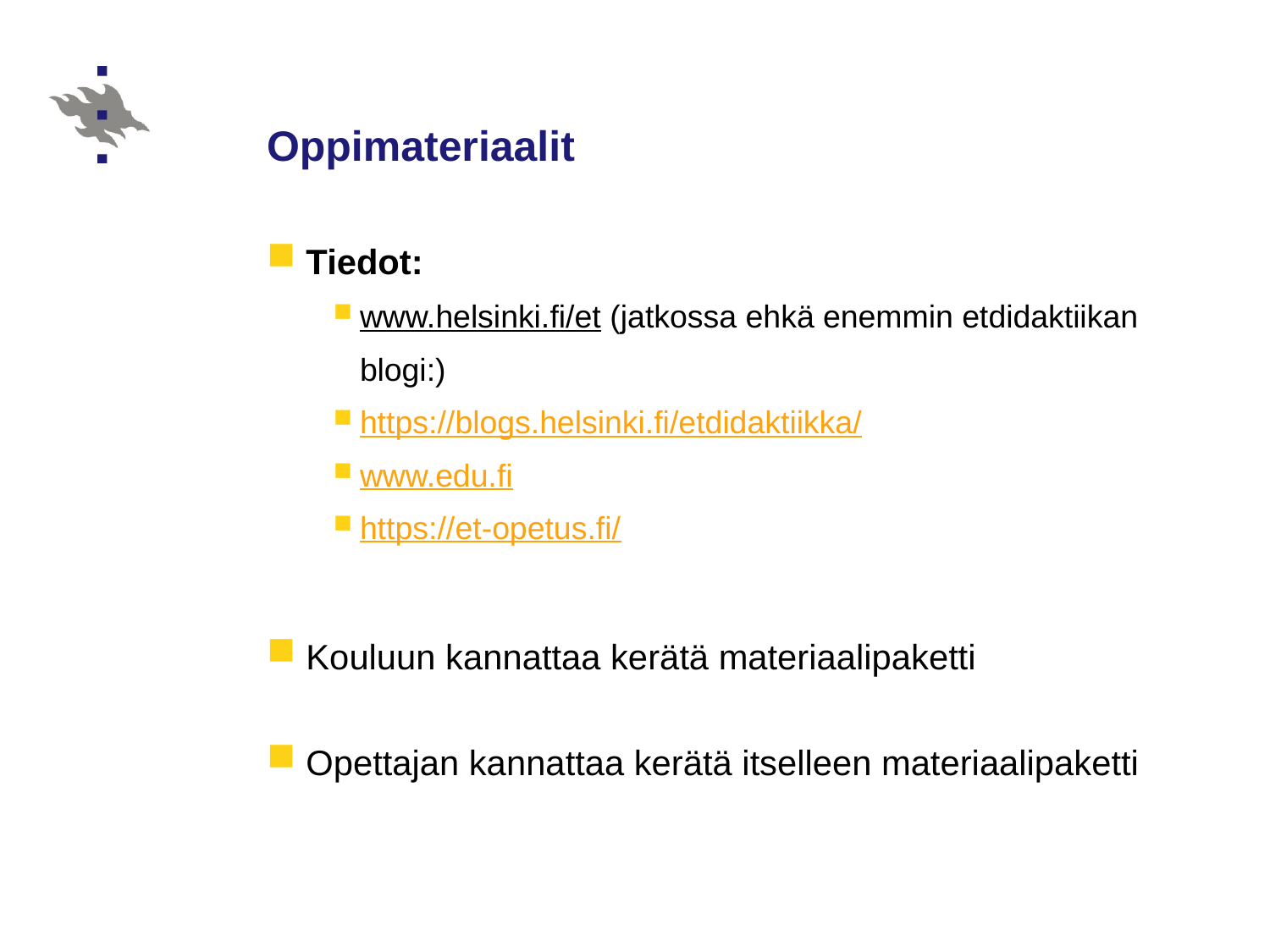

# Oppimateriaalit
Tiedot:
www.helsinki.fi/et (jatkossa ehkä enemmin etdidaktiikan blogi:)
https://blogs.helsinki.fi/etdidaktiikka/
www.edu.fi
https://et-opetus.fi/

Kouluun kannattaa kerätä materiaalipaketti

Opettajan kannattaa kerätä itselleen materiaalipaketti